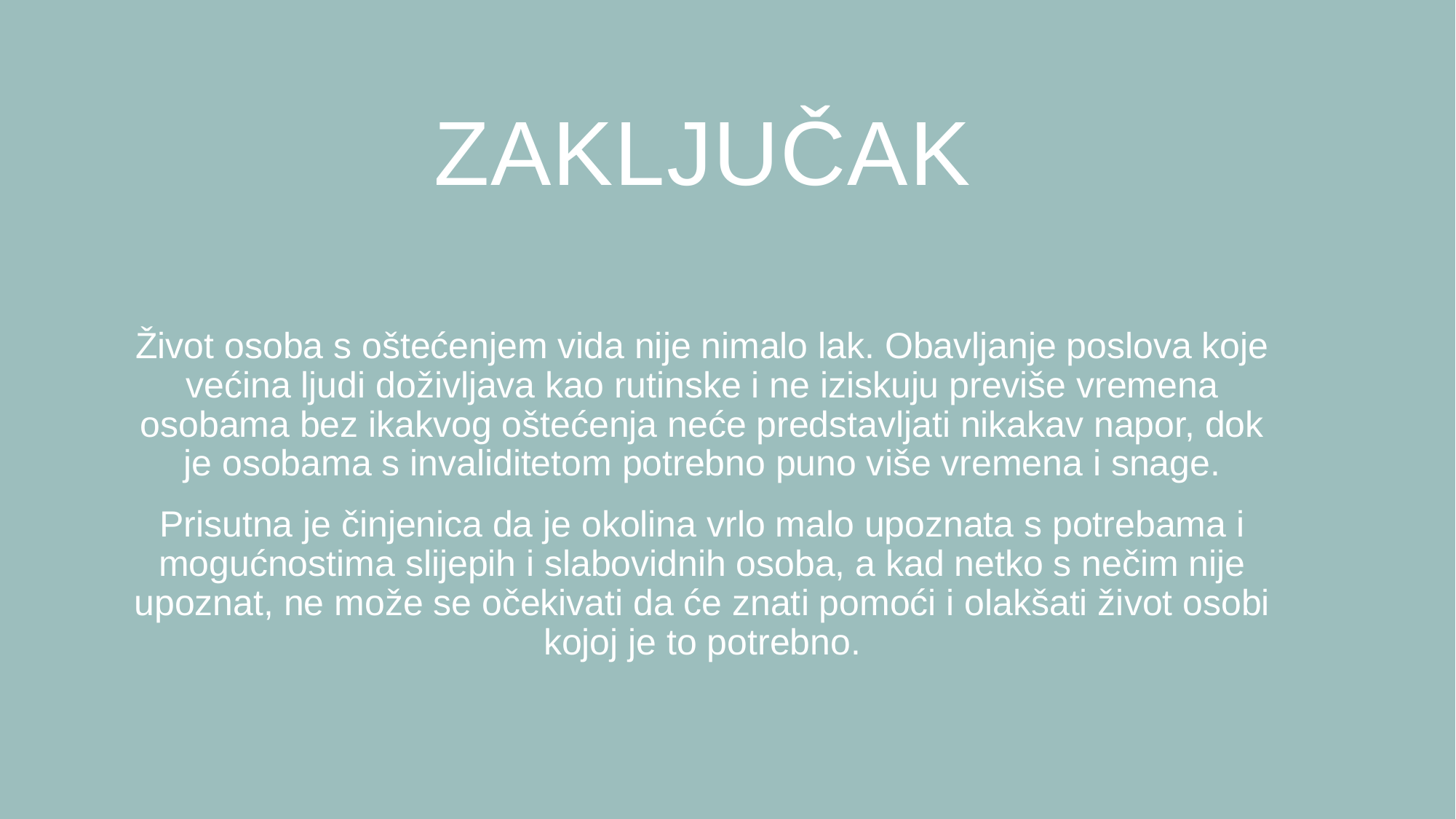

Zaključak
Život osoba s oštećenjem vida nije nimalo lak. Obavljanje poslova koje većina ljudi doživljava kao rutinske i ne iziskuju previše vremena osobama bez ikakvog oštećenja neće predstavljati nikakav napor, dok je osobama s invaliditetom potrebno puno više vremena i snage.
Prisutna je činjenica da je okolina vrlo malo upoznata s potrebama i mogućnostima slijepih i slabovidnih osoba, a kad netko s nečim nije upoznat, ne može se očekivati da će znati pomoći i olakšati život osobi kojoj je to potrebno.